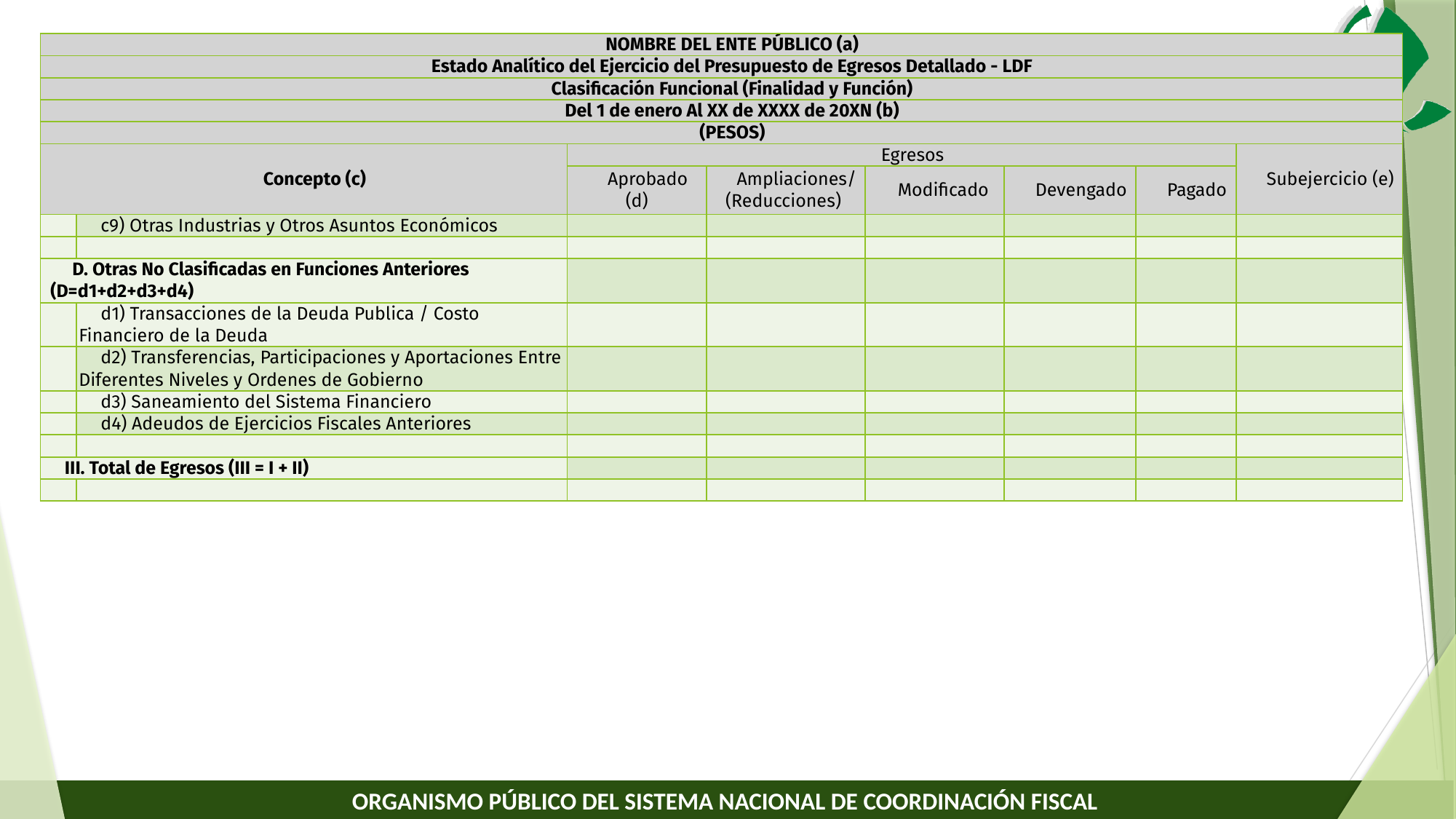

| NOMBRE DEL ENTE PÚBLICO (a) |  |  |  |  |  |  |  |
| --- | --- | --- | --- | --- | --- | --- | --- |
| Estado Analítico del Ejercicio del Presupuesto de Egresos Detallado - LDF |  |  |  |  |  |  |  |
| Clasificación Funcional (Finalidad y Función) |  |  |  |  |  |  |  |
| Del 1 de enero Al XX de XXXX de 20XN (b) |  |  |  |  |  |  |  |
| (PESOS) |  |  |  |  |  |  |  |
| Concepto (c) |  | Egresos |  |  |  |  | Subejercicio (e) |
|  |  | Aprobado (d) | Ampliaciones/ (Reducciones) | Modificado | Devengado | Pagado |  |
|  | c9) Otras Industrias y Otros Asuntos Económicos |  |  |  |  |  |  |
|  |  |  |  |  |  |  |  |
| D. Otras No Clasificadas en Funciones Anteriores (D=d1+d2+d3+d4) |  |  |  |  |  |  |  |
|  | d1) Transacciones de la Deuda Publica / Costo Financiero de la Deuda |  |  |  |  |  |  |
|  | d2) Transferencias, Participaciones y Aportaciones Entre Diferentes Niveles y Ordenes de Gobierno |  |  |  |  |  |  |
|  | d3) Saneamiento del Sistema Financiero |  |  |  |  |  |  |
|  | d4) Adeudos de Ejercicios Fiscales Anteriores |  |  |  |  |  |  |
|  |  |  |  |  |  |  |  |
| III. Total de Egresos (III = I + II) |  |  |  |  |  |  |  |
|  |  |  |  |  |  |  |  |